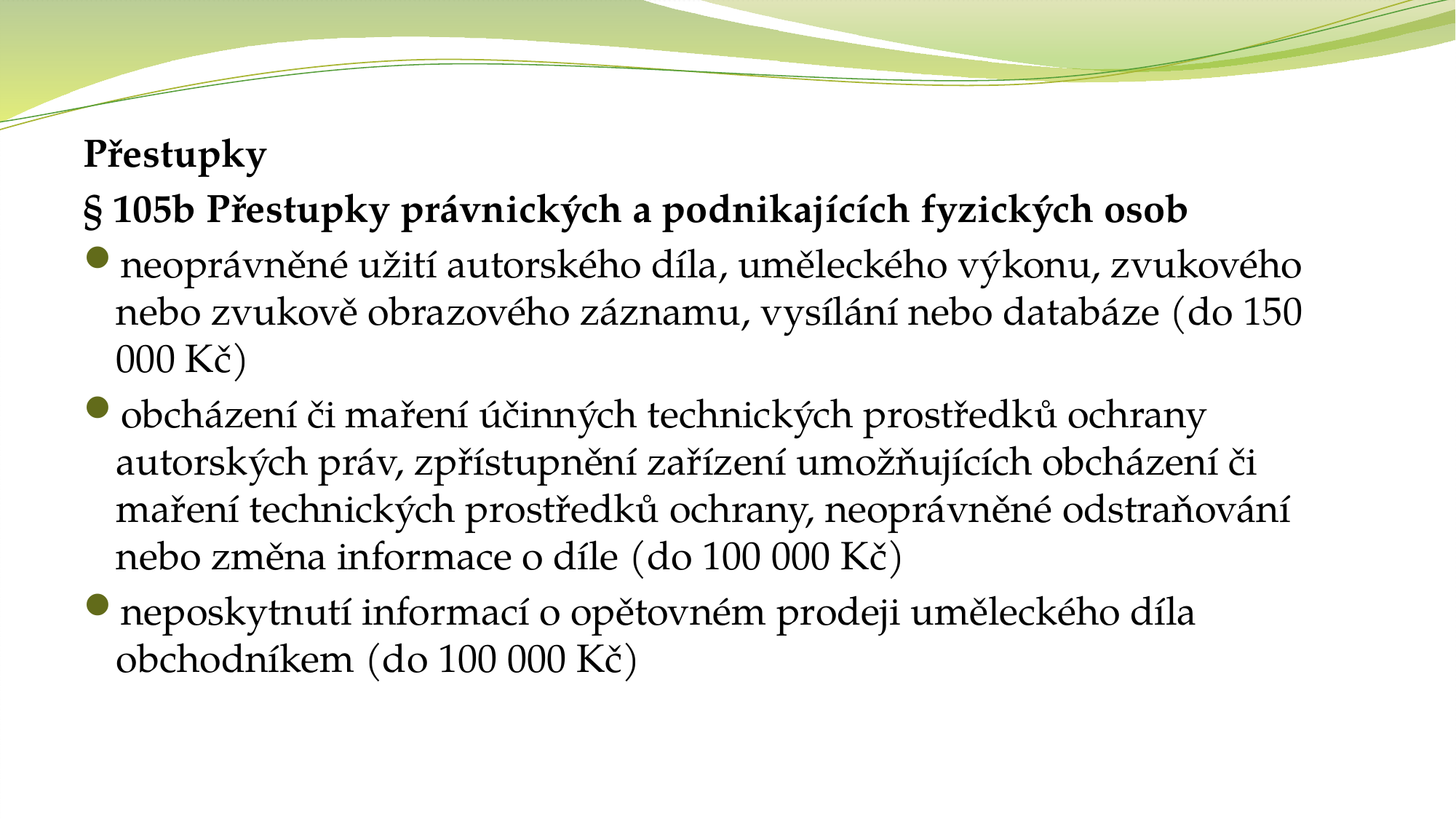

Přestupky
§ 105b Přestupky právnických a podnikajících fyzických osob
neoprávněné užití autorského díla, uměleckého výkonu, zvukového nebo zvukově obrazového záznamu, vysílání nebo databáze (do 150 000 Kč)
obcházení či maření účinných technických prostředků ochrany autorských práv, zpřístupnění zařízení umožňujících obcházení či maření technických prostředků ochrany, neoprávněné odstraňování nebo změna informace o díle (do 100 000 Kč)
neposkytnutí informací o opětovném prodeji uměleckého díla obchodníkem (do 100 000 Kč)